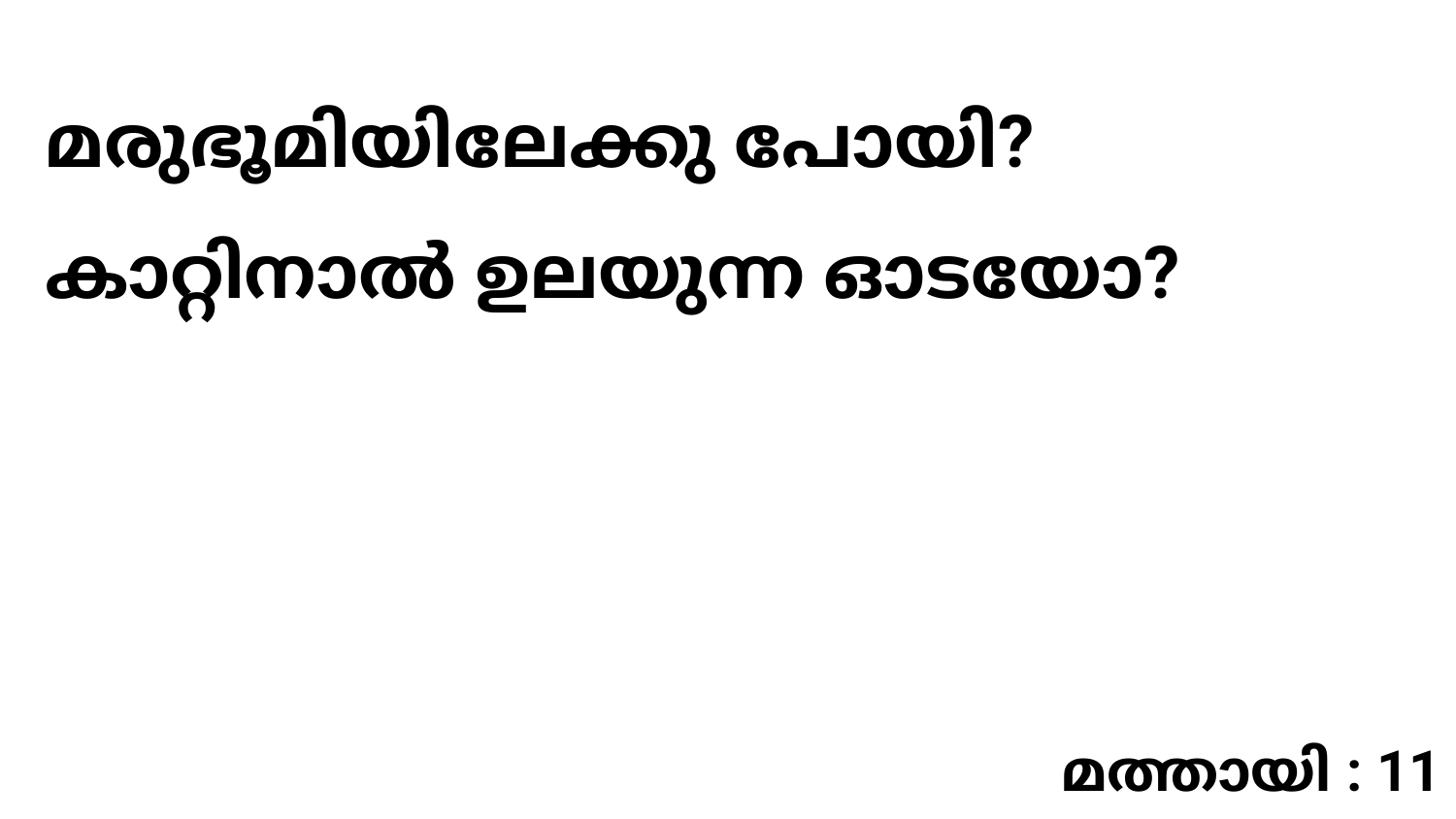

മരുഭൂമിയിലേക്കു പോയി? കാറ്റിനാൽ ഉലയുന്ന ഓടയോ?
മത്തായി : 11